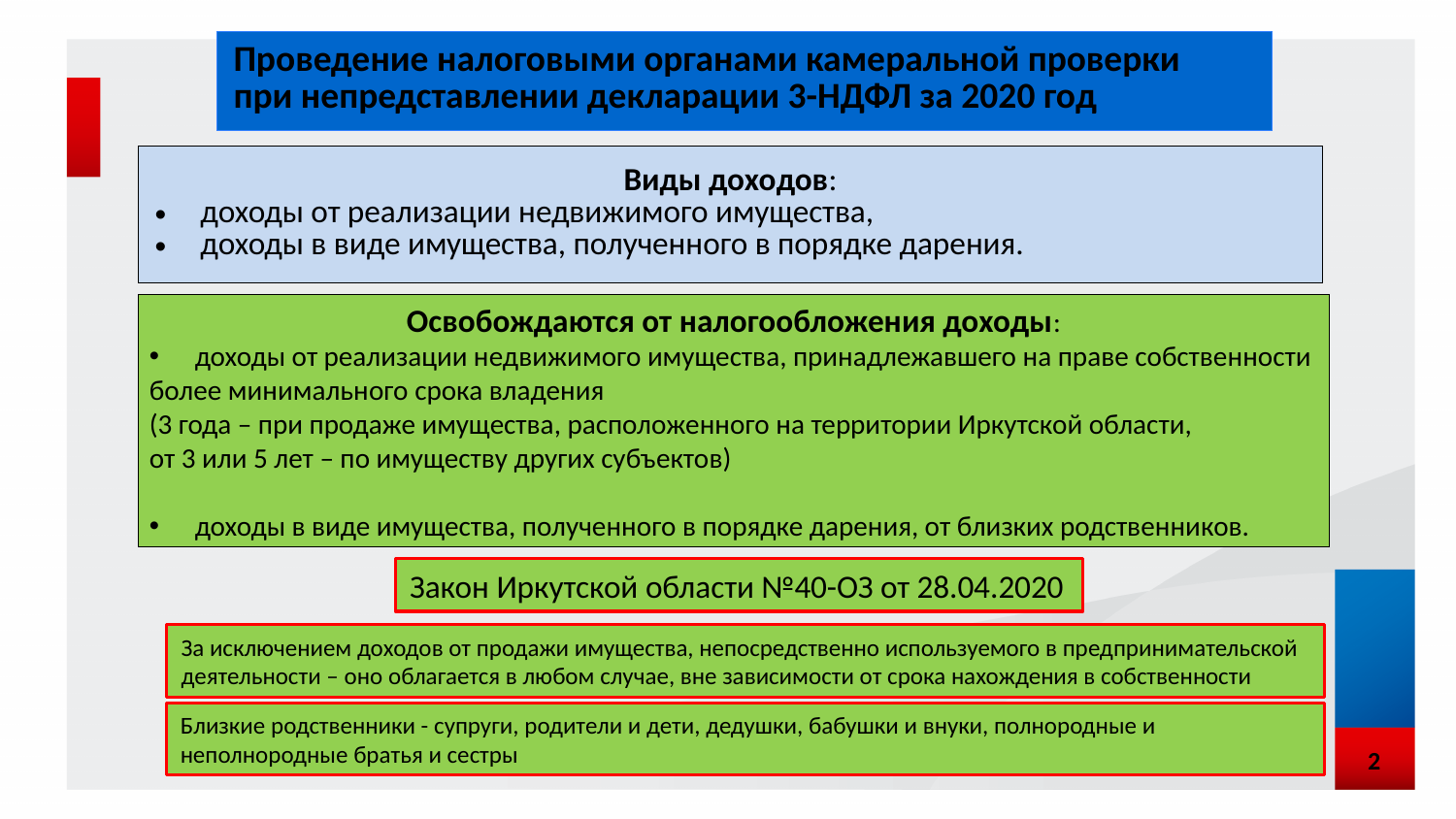

Проведение налоговыми органами камеральной проверки
при непредставлении декларации 3-НДФЛ за 2020 год
Виды доходов:
доходы от реализации недвижимого имущества,
доходы в виде имущества, полученного в порядке дарения.
Освобождаются от налогообложения доходы:
доходы от реализации недвижимого имущества, принадлежавшего на праве собственности
более минимального срока владения
(3 года – при продаже имущества, расположенного на территории Иркутской области,
от 3 или 5 лет – по имуществу других субъектов)

доходы в виде имущества, полученного в порядке дарения, от близких родственников.
Закон Иркутской области №40-ОЗ от 28.04.2020
За исключением доходов от продажи имущества, непосредственно используемого в предпринимательской деятельности – оно облагается в любом случае, вне зависимости от срока нахождения в собственности
Близкие родственники - супруги, родители и дети, дедушки, бабушки и внуки, полнородные и неполнородные братья и сестры
2